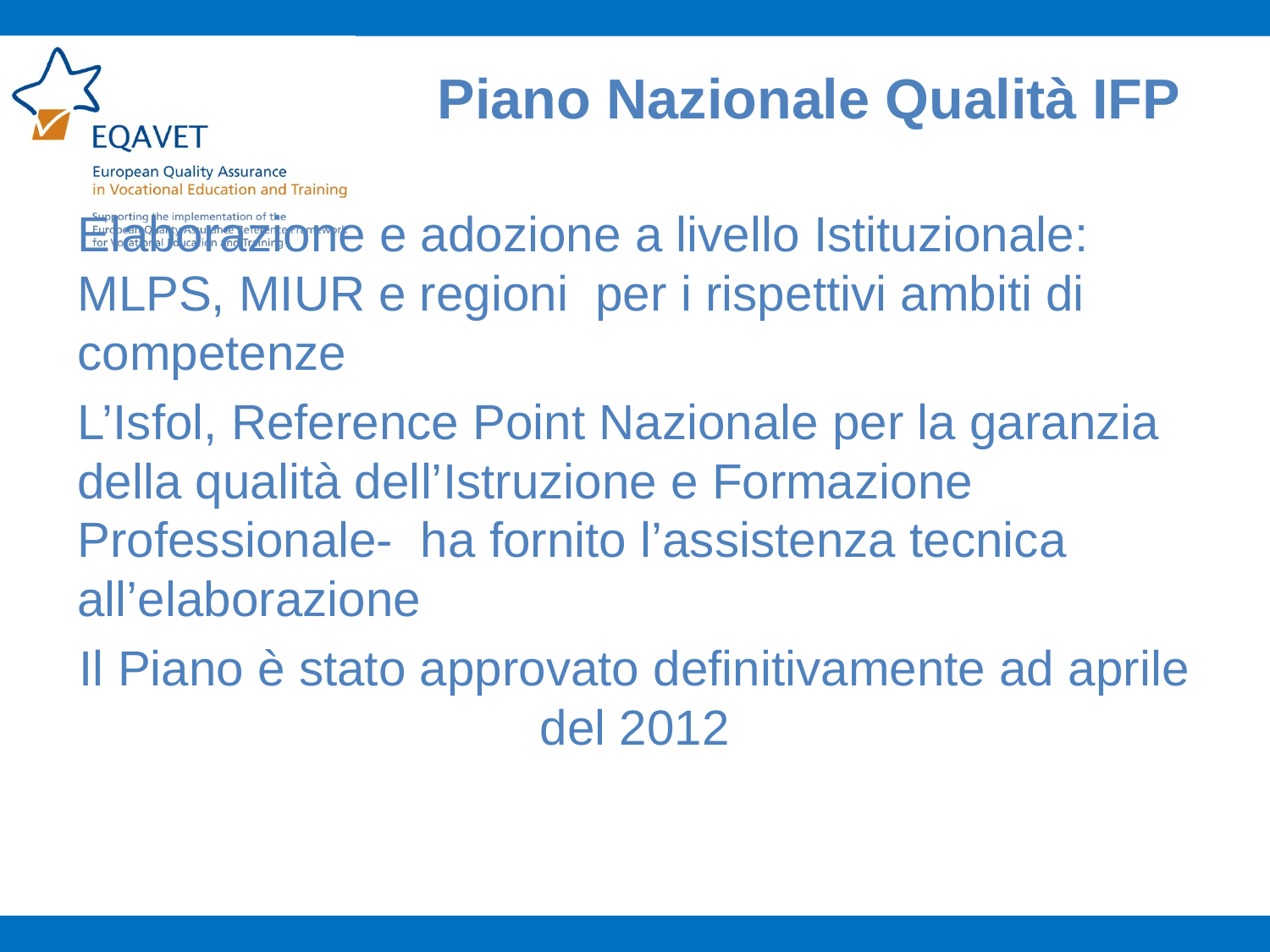

Piano Nazionale Qualità IFP
Elaborazione e adozione a livello Istituzionale: MLPS, MIUR e regioni  per i rispettivi ambiti di competenze
L’Isfol, Reference Point Nazionale per la garanzia della qualità dell’Istruzione e Formazione Professionale-  ha fornito l’assistenza tecnica all’elaborazione
Il Piano è stato approvato definitivamente ad aprile del 2012